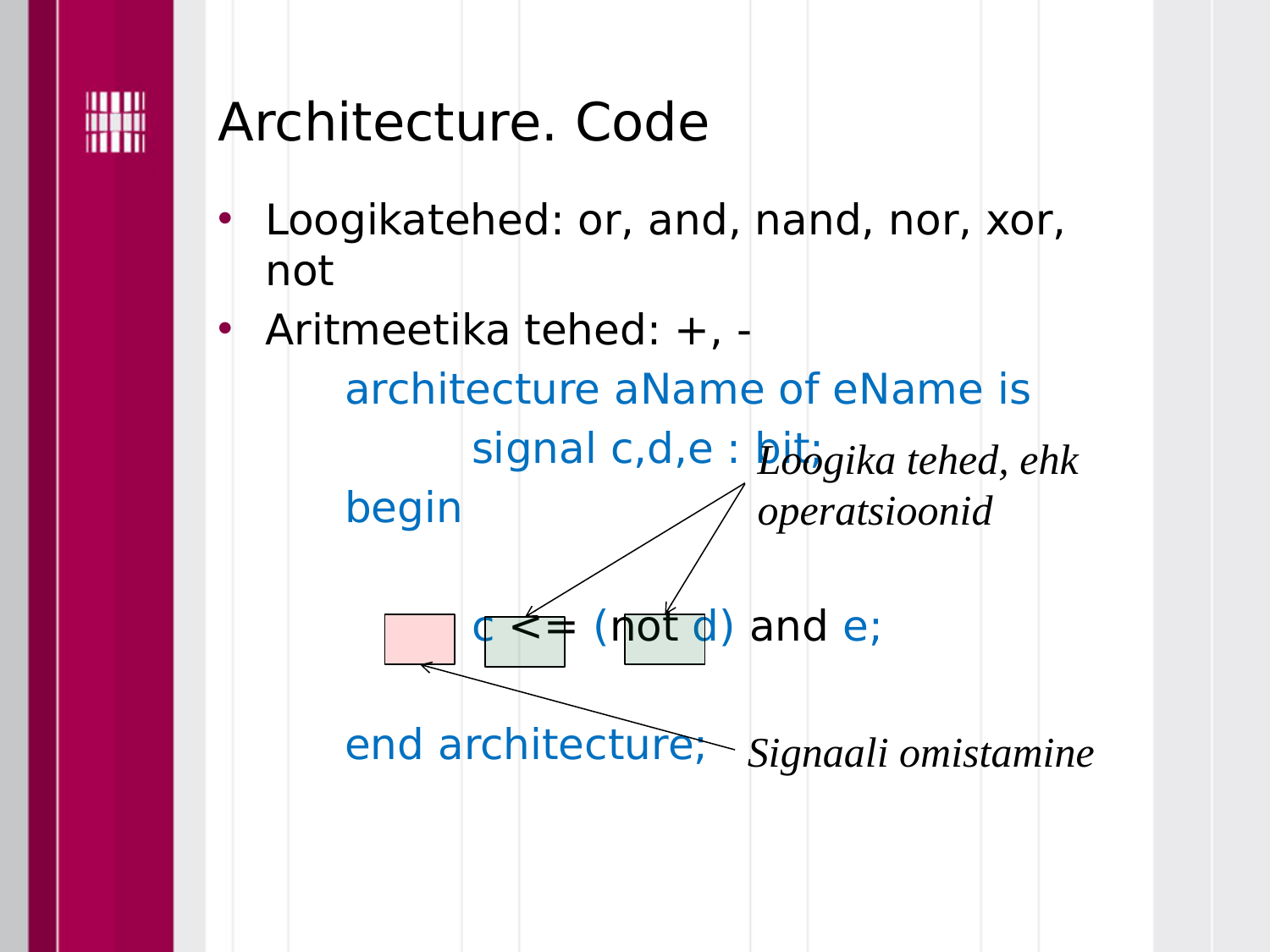

# Architecture. Code
Loogikatehed: or, and, nand, nor, xor, not
Aritmeetika tehed: +, -
	architecture aName of eName is
		signal c,d,e : bit;
	begin

		c <= (not d) and e;

	end architecture;
Loogika tehed, ehk operatsioonid

Signaali omistamine